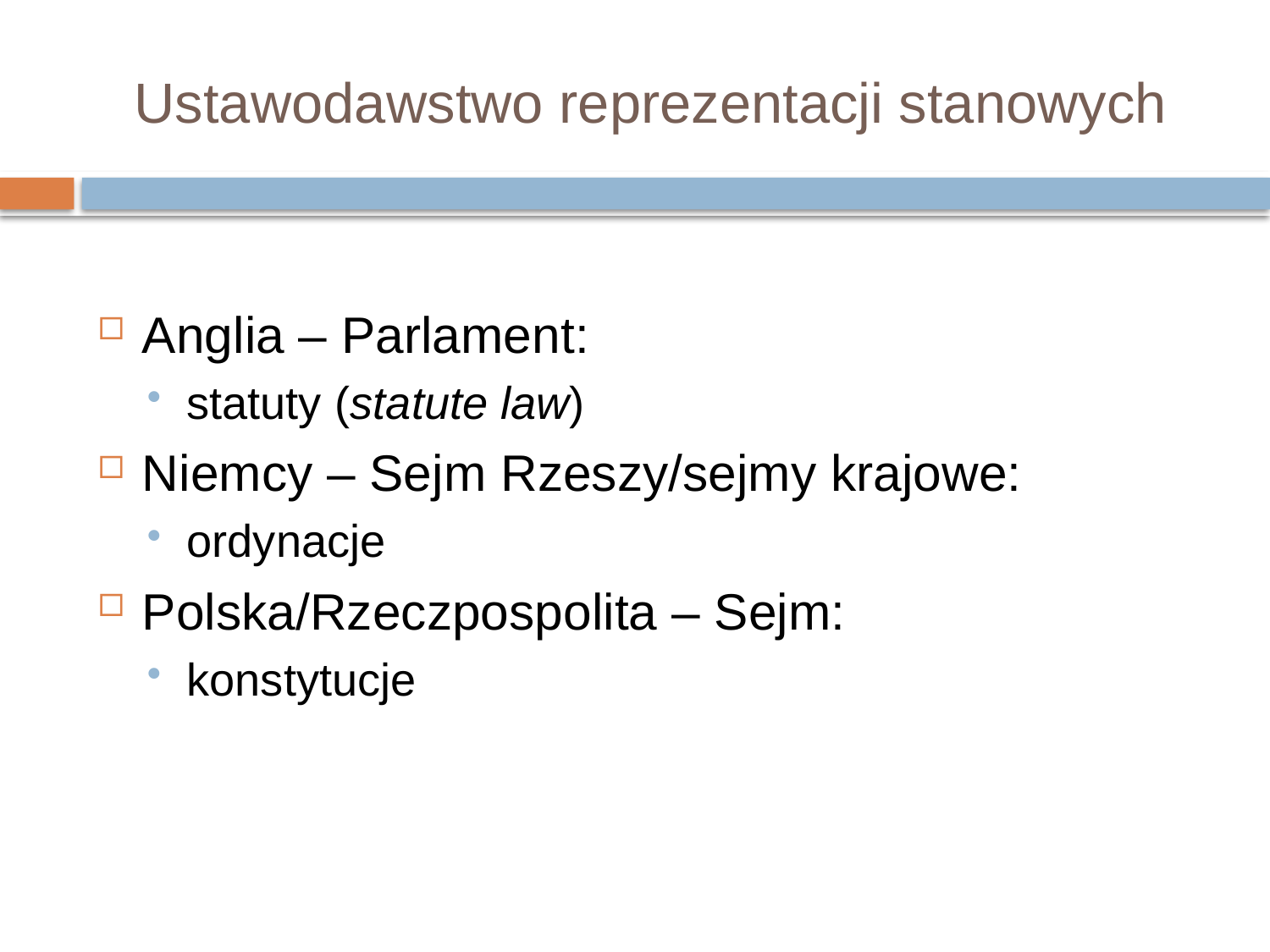

# Ustawodawstwo reprezentacji stanowych

Anglia – Parlament:
statuty (statute law)
Niemcy – Sejm Rzeszy/sejmy krajowe:
ordynacje
Polska/Rzeczpospolita – Sejm:
konstytucje